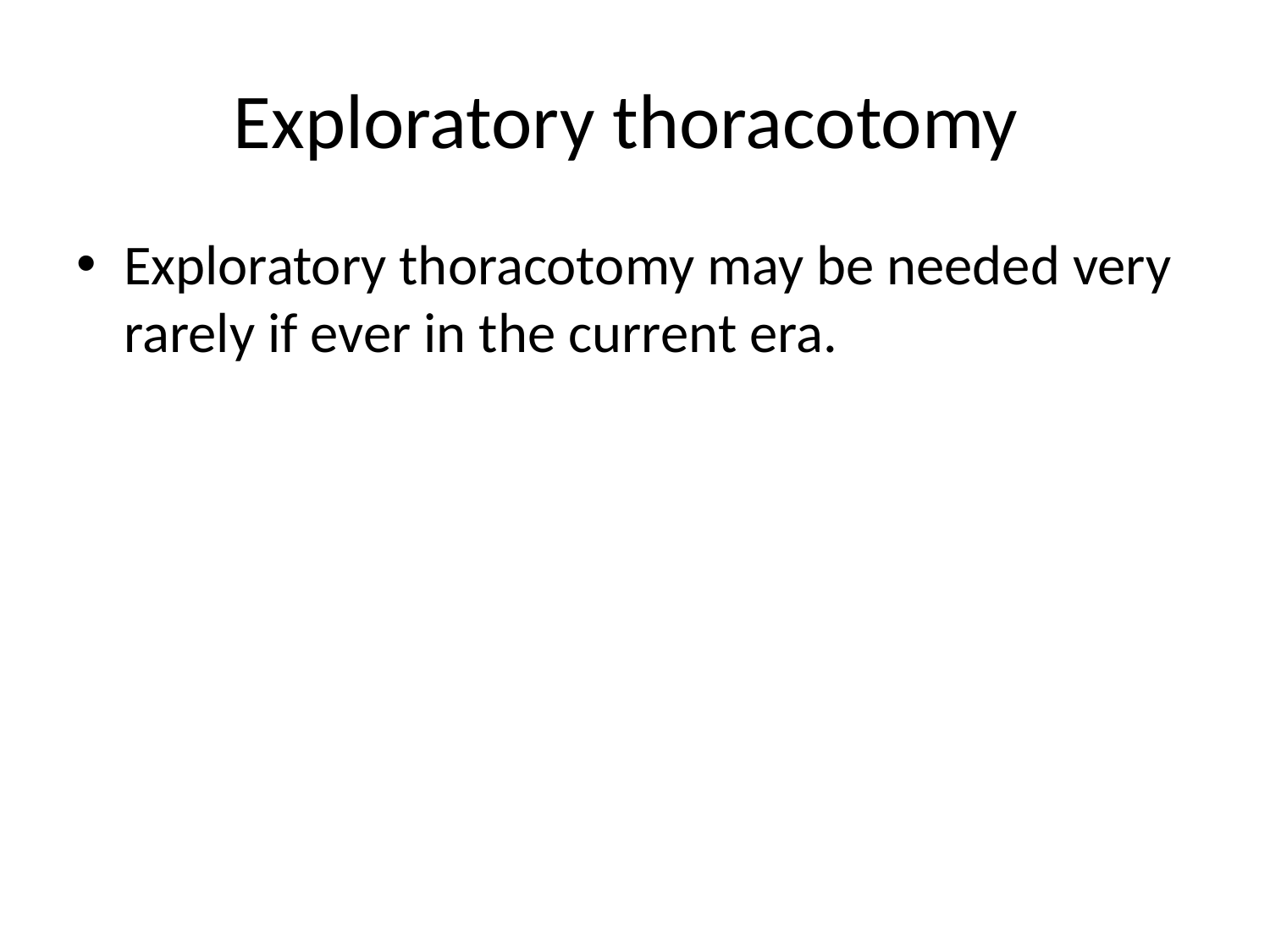

# Exploratory thoracotomy
Exploratory thoracotomy may be needed very rarely if ever in the current era.